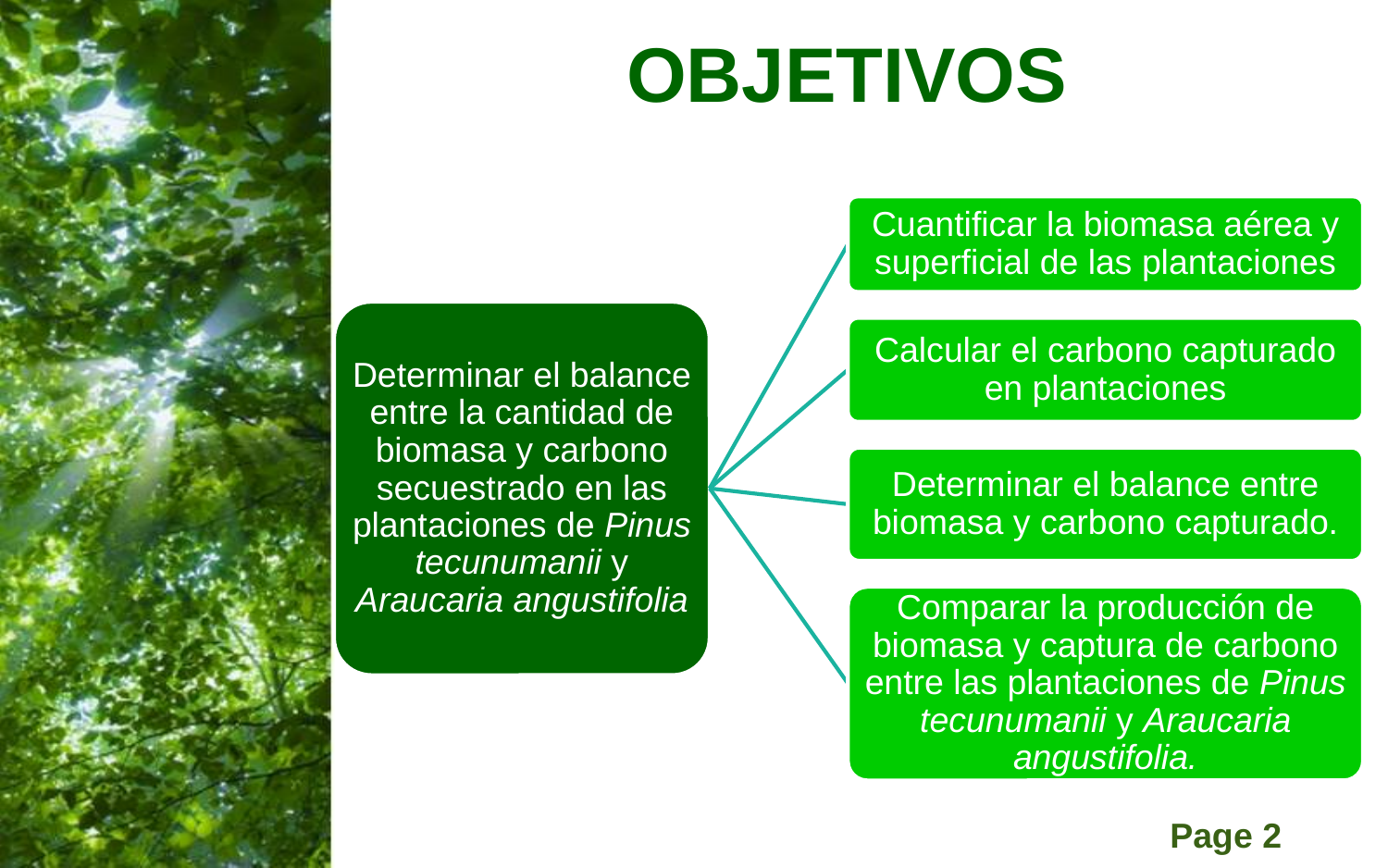

# OBJETIVOS
Determinar el balance entre la cantidad de biomasa y carbono secuestrado en las plantaciones de Pinus tecunumanii y Araucaria angustifolia

Cuantificar la biomasa aérea y superficial de las plantaciones

Calcular el carbono capturado en plantaciones

Determinar el balance entre biomasa y carbono capturado.

Comparar la producción de biomasa y captura de carbono entre las plantaciones de Pinus tecunumanii y Araucaria angustifolia.